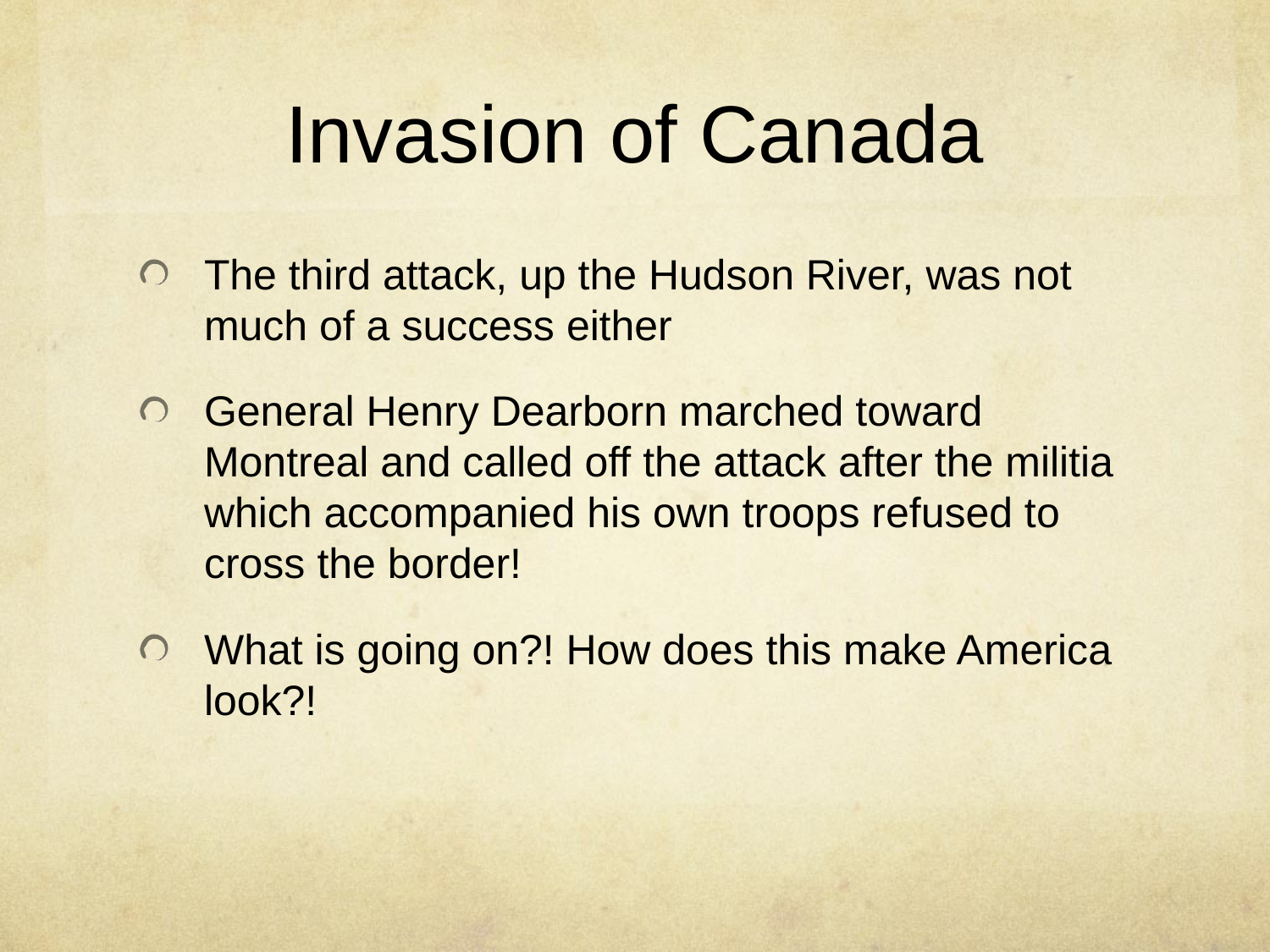

# Invasion of Canada
The third attack, up the Hudson River, was not much of a success either
General Henry Dearborn marched toward Montreal and called off the attack after the militia which accompanied his own troops refused to cross the border!
What is going on?! How does this make America look?!